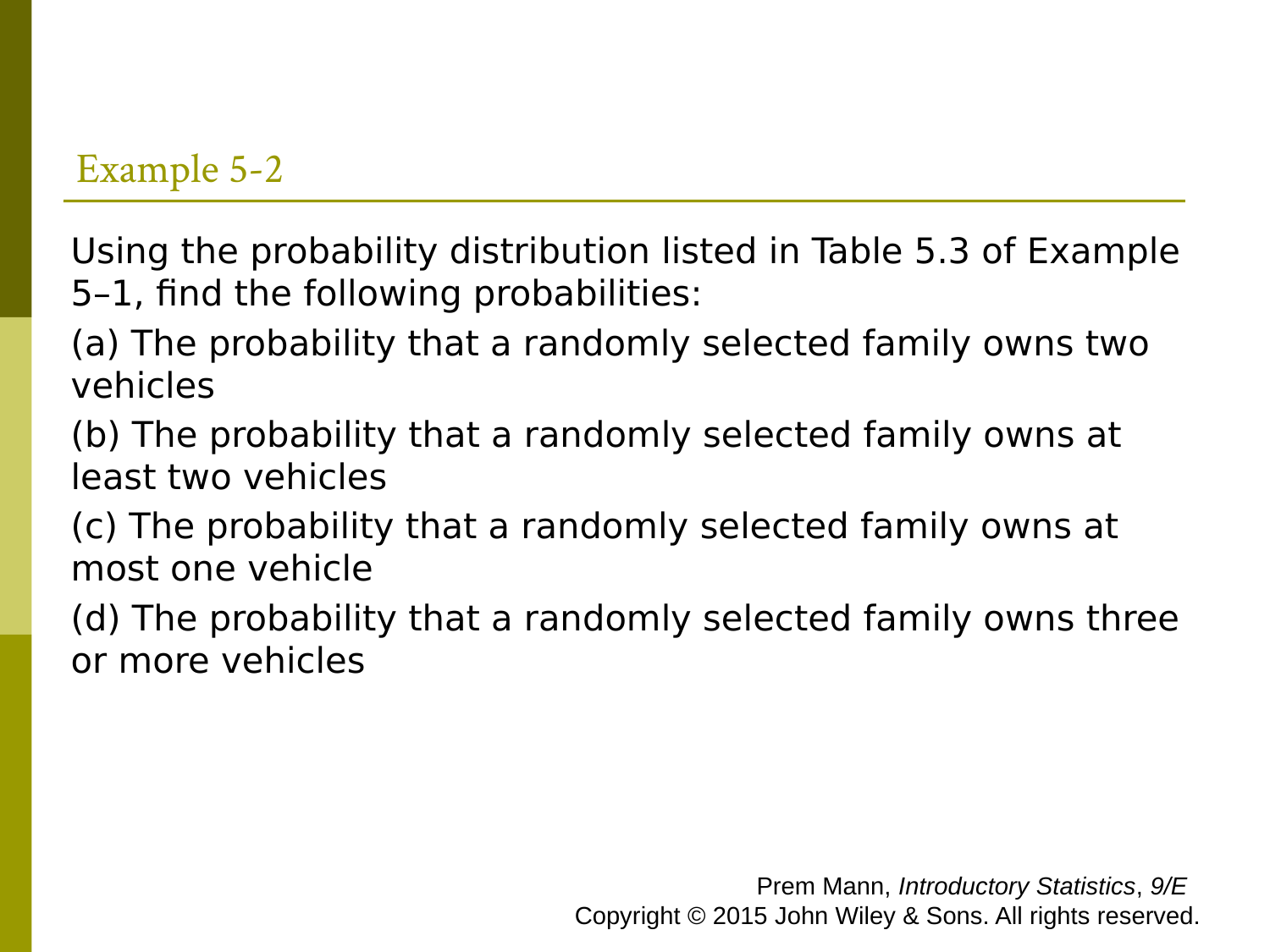

# Example 5-2
Using the probability distribution listed in Table 5.3 of Example 5–1, find the following probabilities:
(a) The probability that a randomly selected family owns two vehicles
(b) The probability that a randomly selected family owns at least two vehicles
(c) The probability that a randomly selected family owns at most one vehicle
(d) The probability that a randomly selected family owns three or more vehicles
                          Prem Mann, Introductory Statistics, 9/E Copyright © 2015 John Wiley & Sons. All rights reserved.